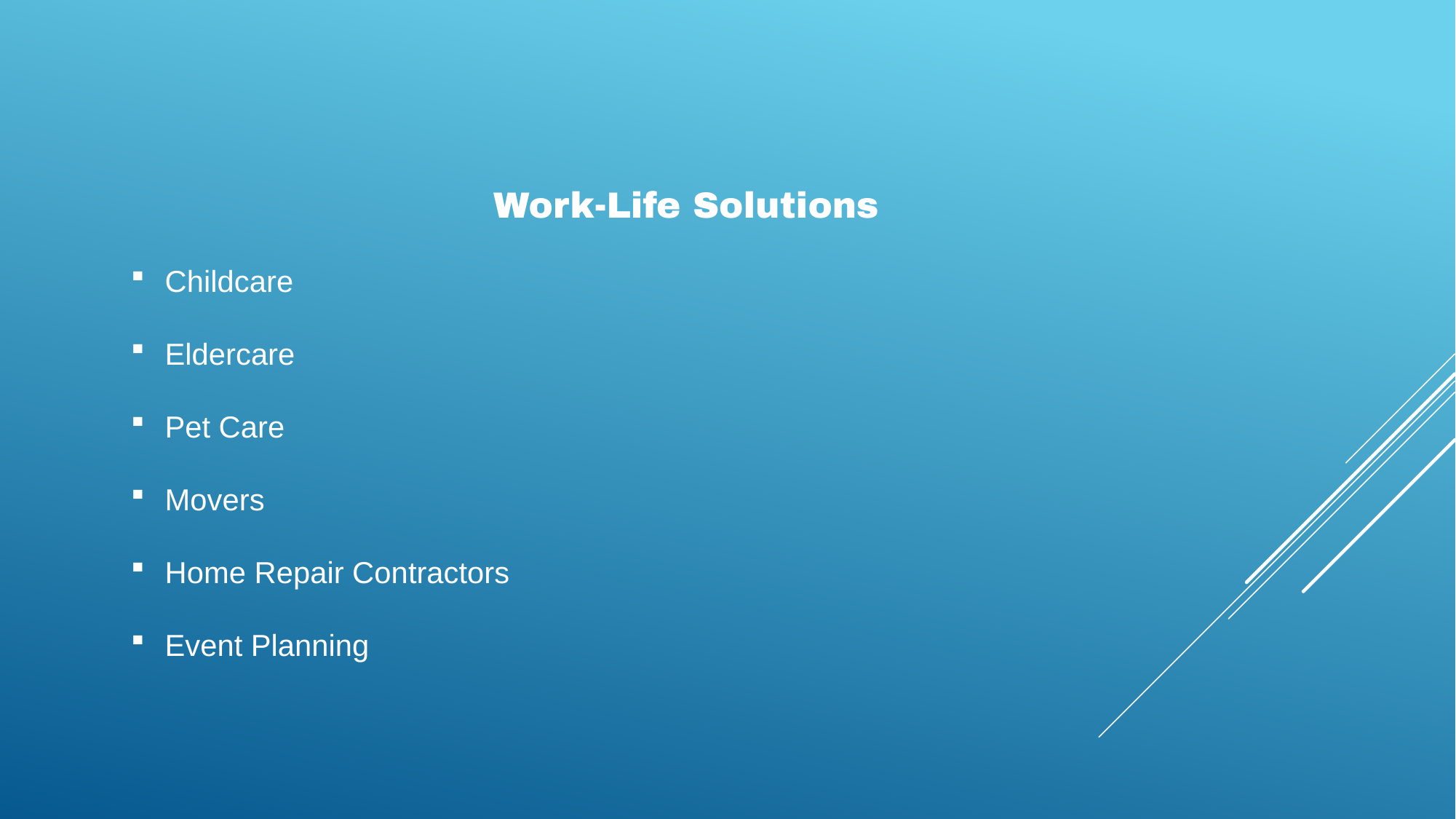

Work-Life Solutions

Childcare

Eldercare

Pet Care

Movers

Home Repair Contractors

Event Planning